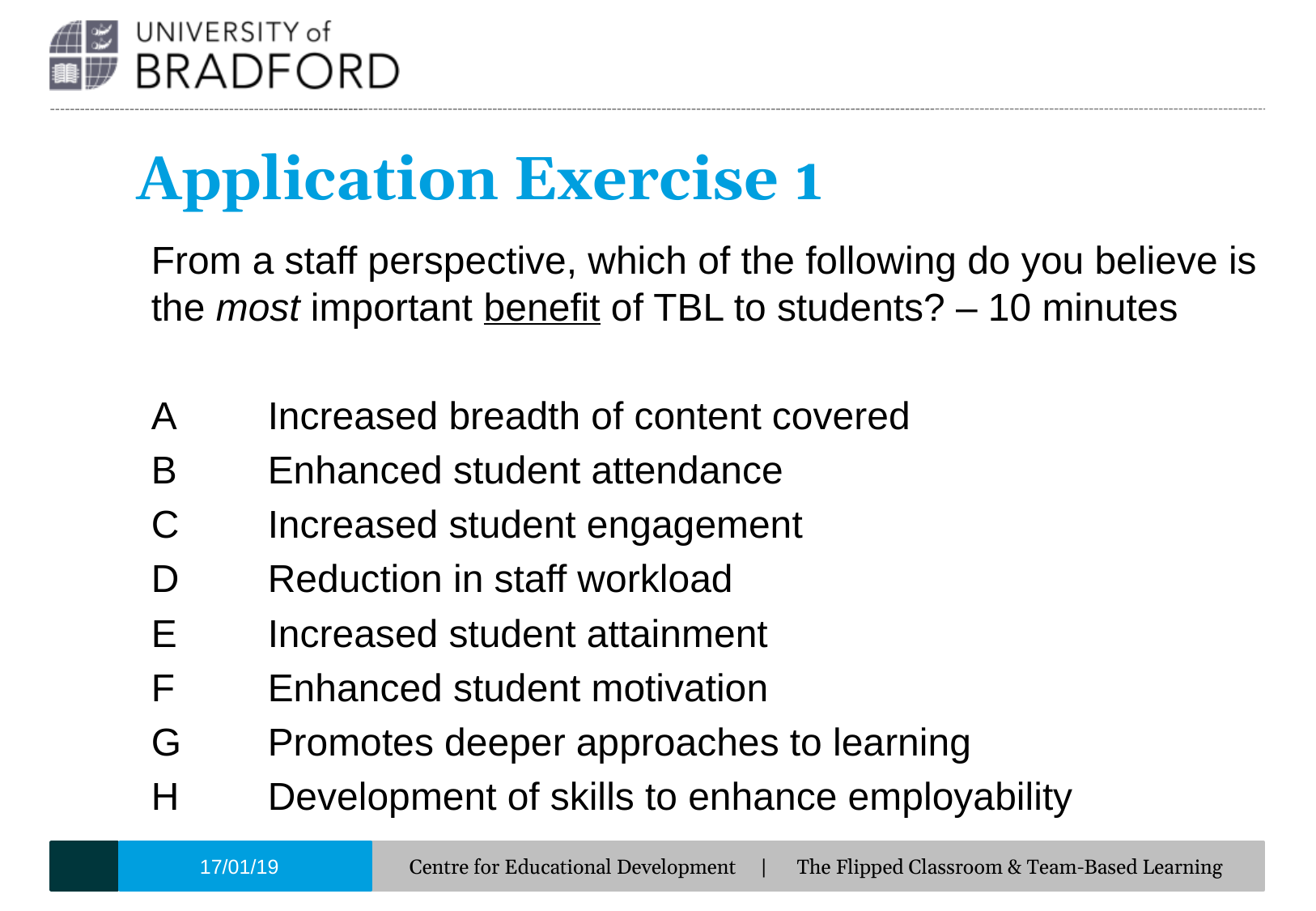

# Application Exercise 1
From a staff perspective, which of the following do you believe is the most important benefit of TBL to students? – 10 minutes

A	Increased breadth of content covered
B	Enhanced student attendance
C	Increased student engagement
D	Reduction in staff workload
E	Increased student attainment
F	Enhanced student motivation
G	Promotes deeper approaches to learning
H	Development of skills to enhance employability

17/01/19
Centre for Educational Development     |      The Flipped Classroom & Team-Based Learning